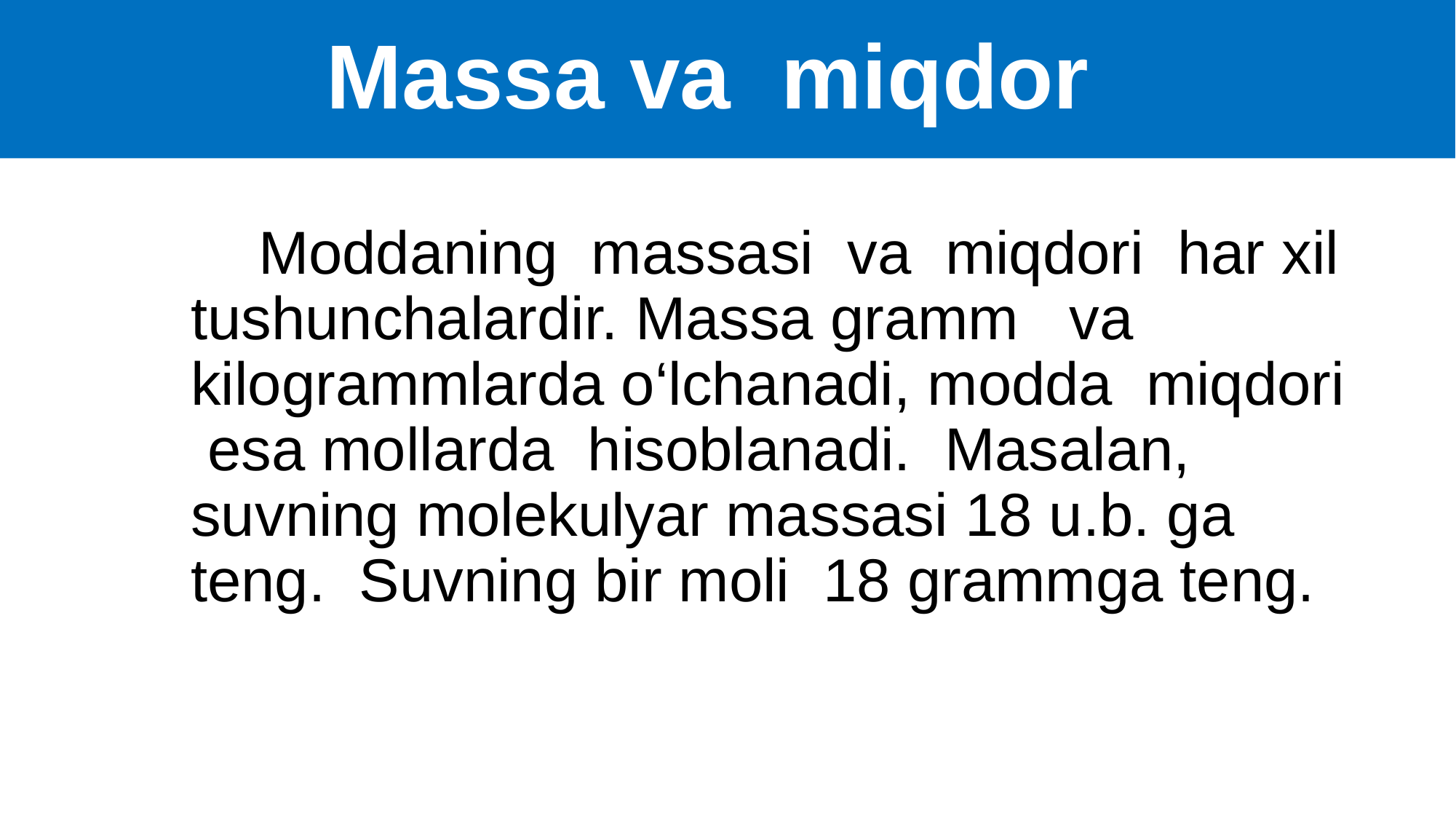

# Massa va  miqdor
    Moddaning  massasi  va  miqdori  har xil tushunchalardir. Massa gramm   va  kilogrammlarda o‘lchanadi, modda  miqdori  esa mollarda  hisoblanadi.  Masalan,  suvning molekulyar massasi 18 u.b. ga teng.  Suvning bir moli  18 grammga teng.